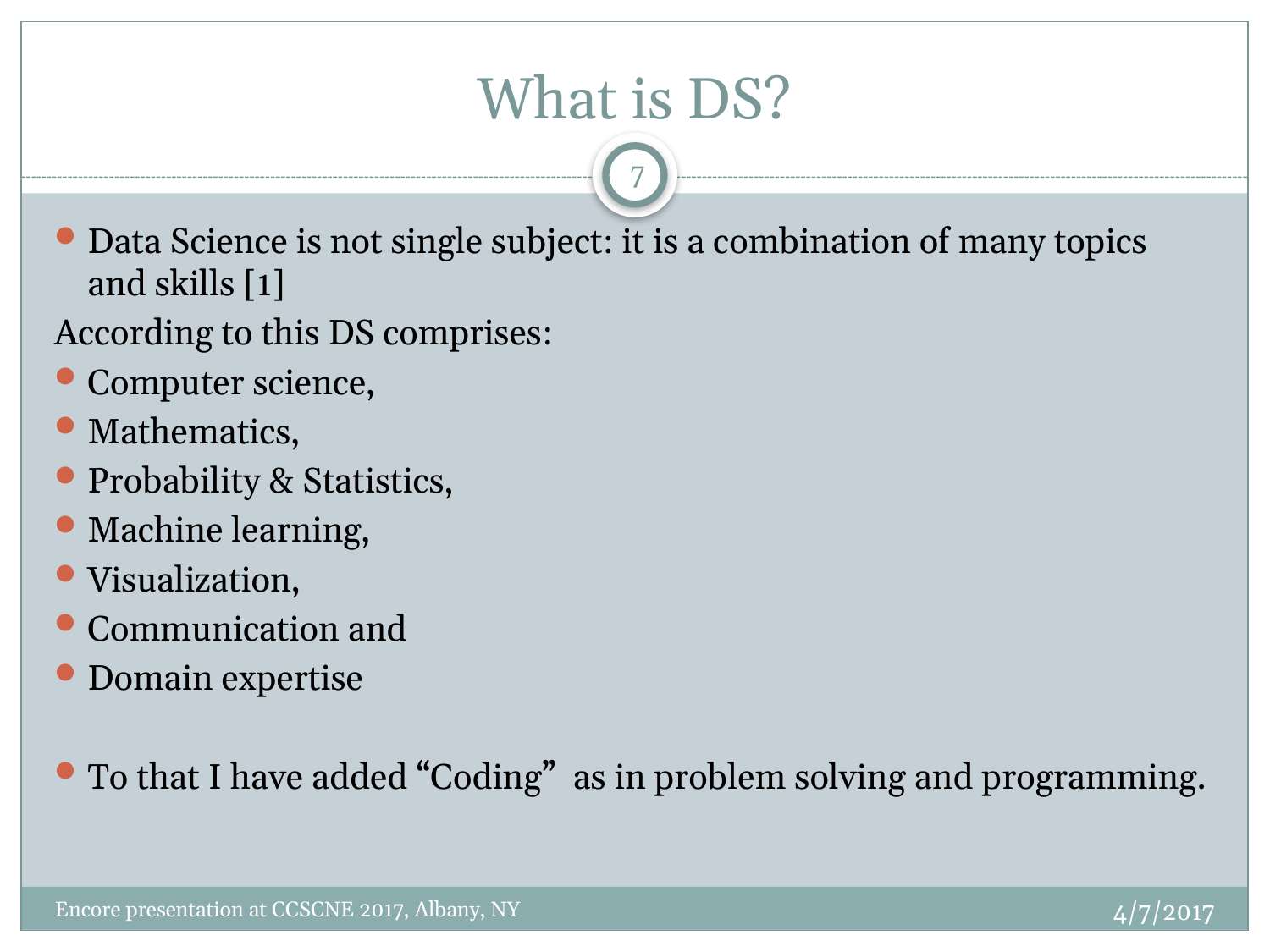

# What is DS?
7
Data Science is not single subject: it is a combination of many topics and skills [1]
According to this DS comprises:
Computer science,
Mathematics,
Probability & Statistics,
Machine learning,
Visualization,
Communication and
Domain expertise

To that I have added “Coding”  as in problem solving and programming.

4/7/2017
Encore presentation at CCSCNE 2017, Albany, NY